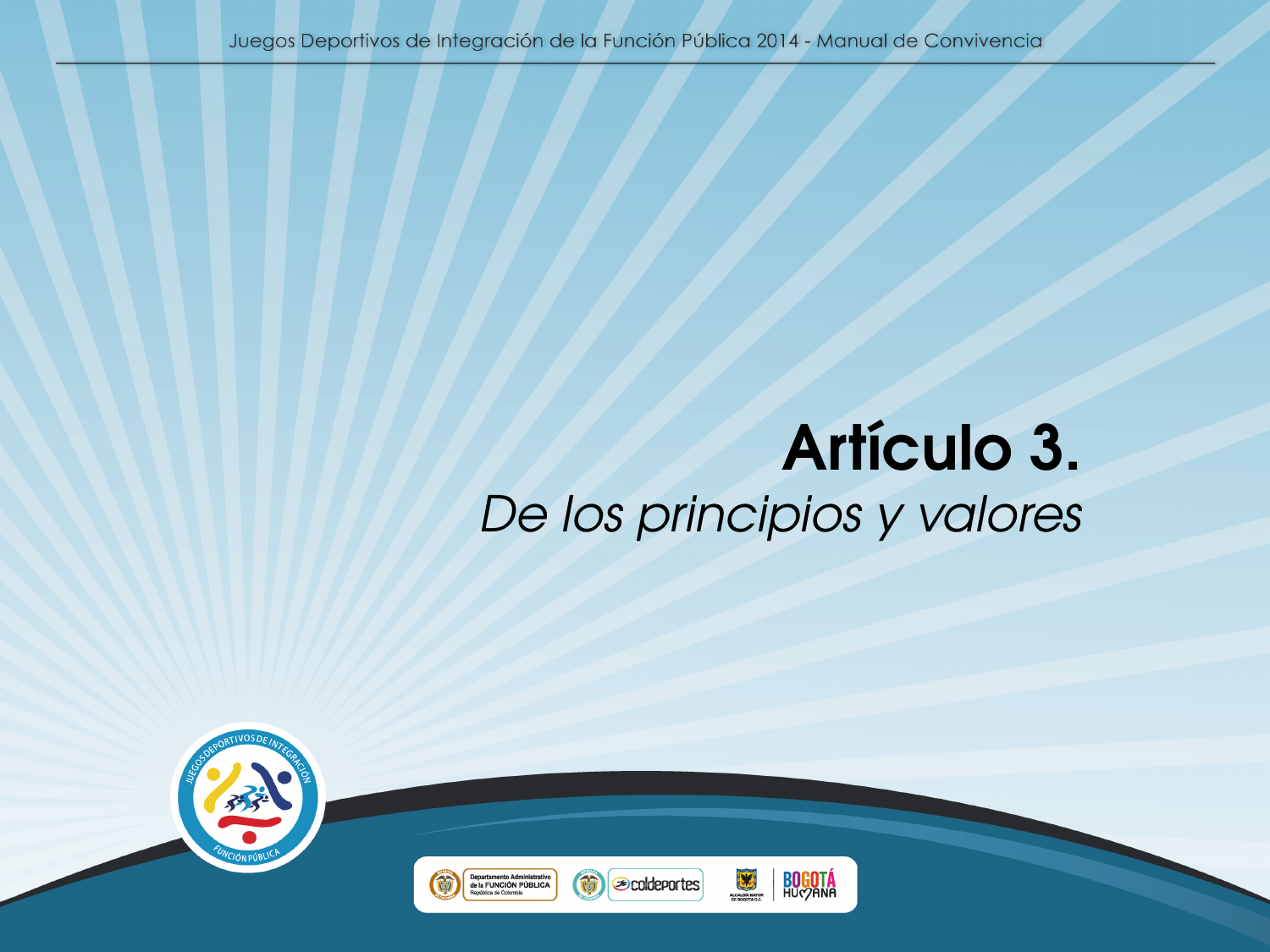

Artículo 3.
De los principios y valores